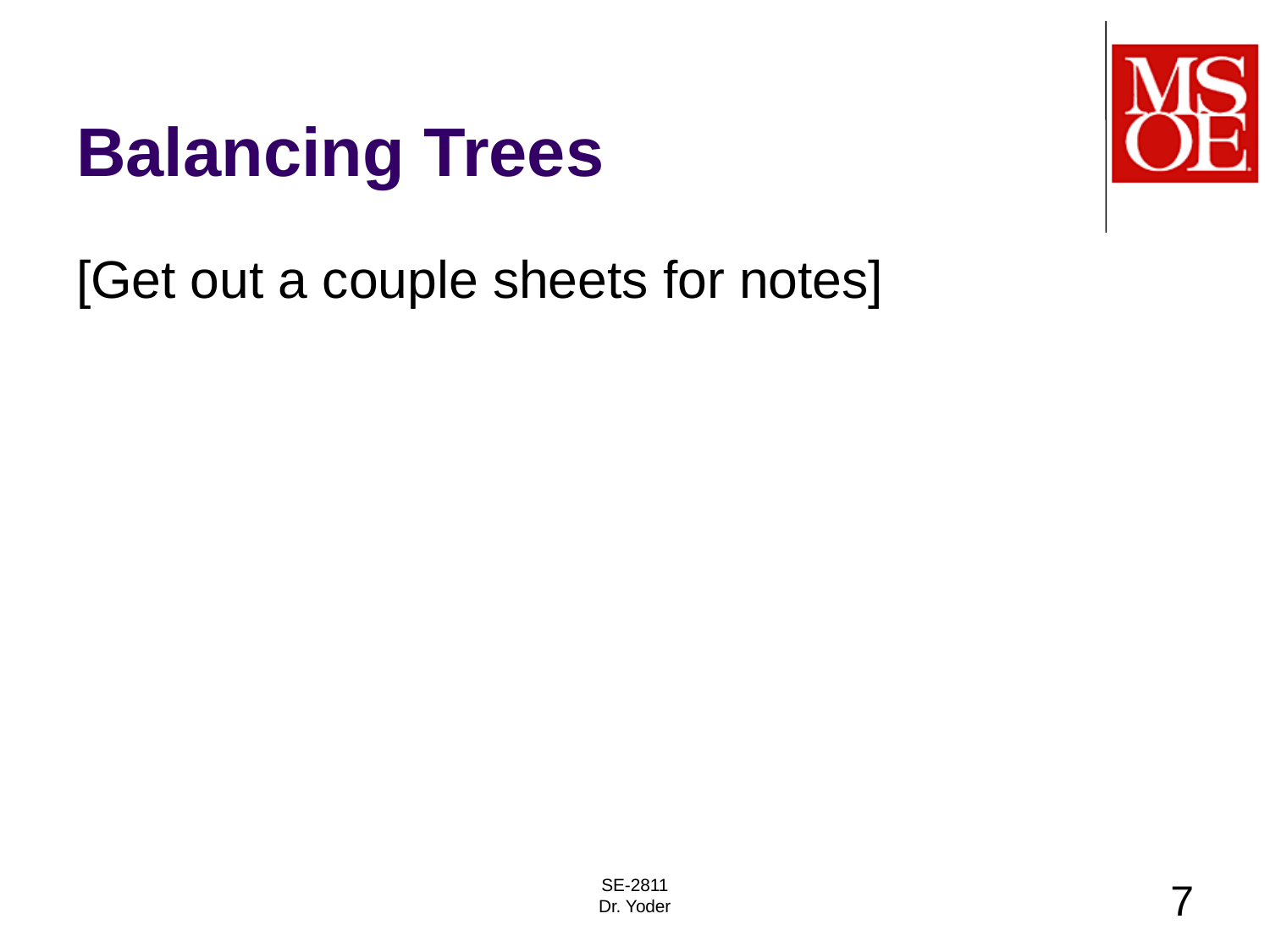

# Balancing Trees
[Get out a couple sheets for notes]
SE-2811
Dr. Yoder
7